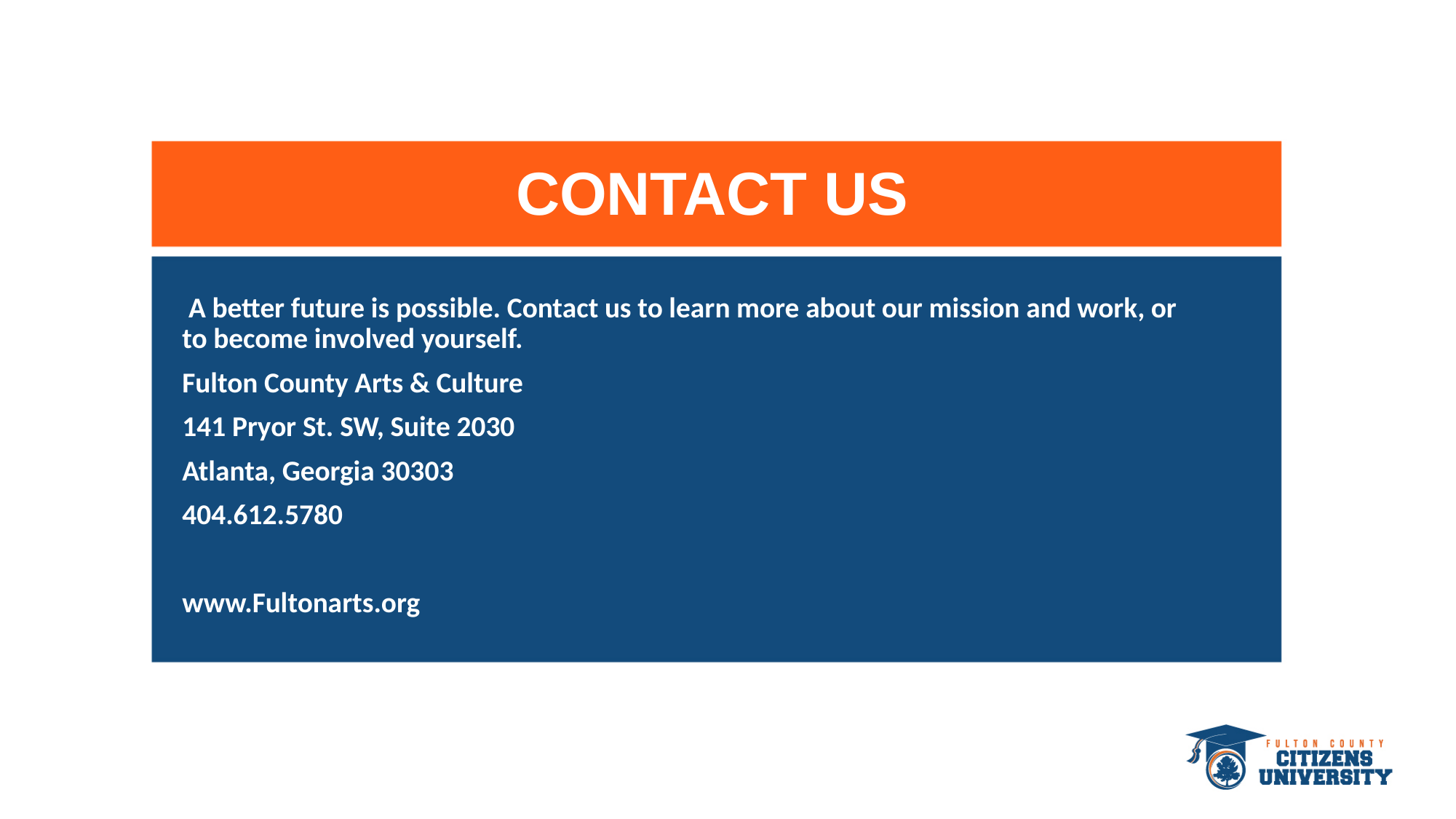

# CONTACT US

 A better future is possible. Contact us to learn more about our mission and work, or to become involved yourself.
Fulton County Arts & Culture
141 Pryor St. SW, Suite 2030
Atlanta, Georgia 30303
404.612.5780

www.Fultonarts.org